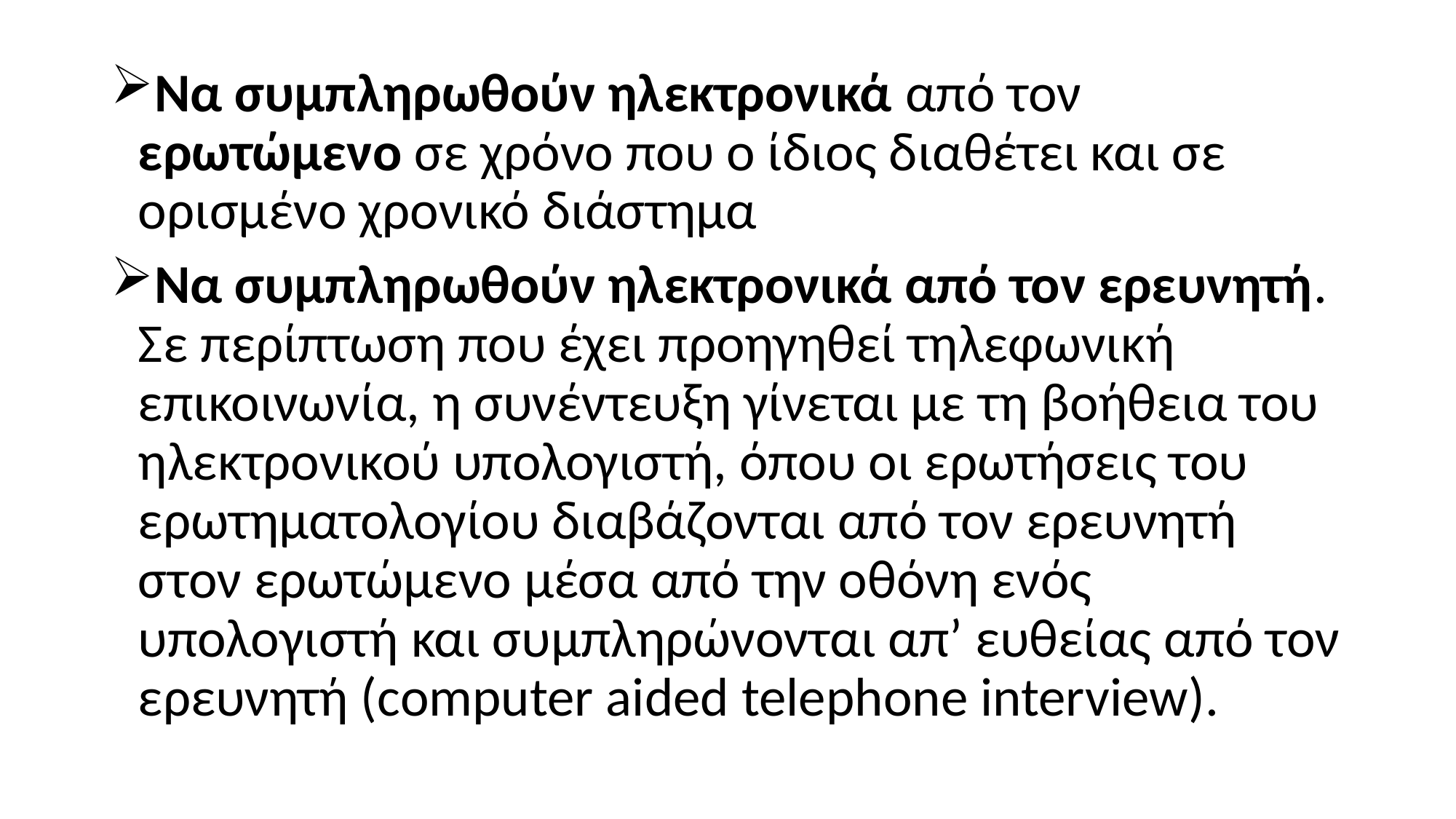

Να συμπληρωθούν ηλεκτρονικά από τον ερωτώμενο σε χρόνο που ο ίδιος διαθέτει και σε ορισμένο χρονικό διάστημα
Να συμπληρωθούν ηλεκτρονικά από τον ερευνητή. Σε περίπτωση που έχει προηγηθεί τηλεφωνική επικοινωνία, η συνέντευξη γίνεται με τη βοήθεια του ηλεκτρονικού υπολογιστή, όπου οι ερωτήσεις του ερωτηματολογίου διαβάζονται από τον ερευνητή στον ερωτώμενο μέσα από την οθόνη ενός υπολογιστή και συμπληρώνονται απ’ ευθείας από τον ερευνητή (computer aided telephone interview).